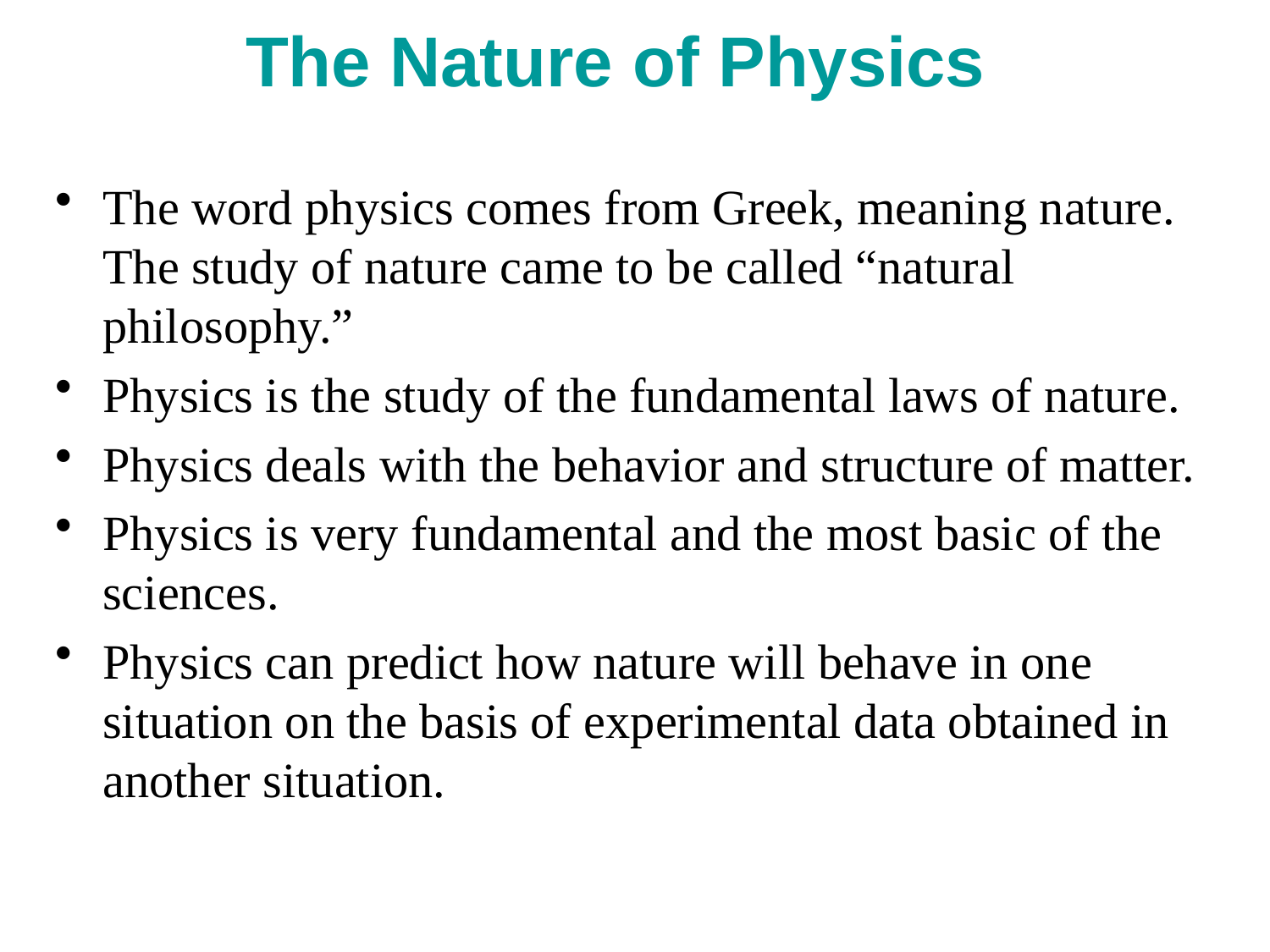

# The Nature of Physics
The word physics comes from Greek, meaning nature. The study of nature came to be called “natural philosophy.”
Physics is the study of the fundamental laws of nature.
Physics deals with the behavior and structure of matter.
Physics is very fundamental and the most basic of the sciences.
Physics can predict how nature will behave in one situation on the basis of experimental data obtained in another situation.